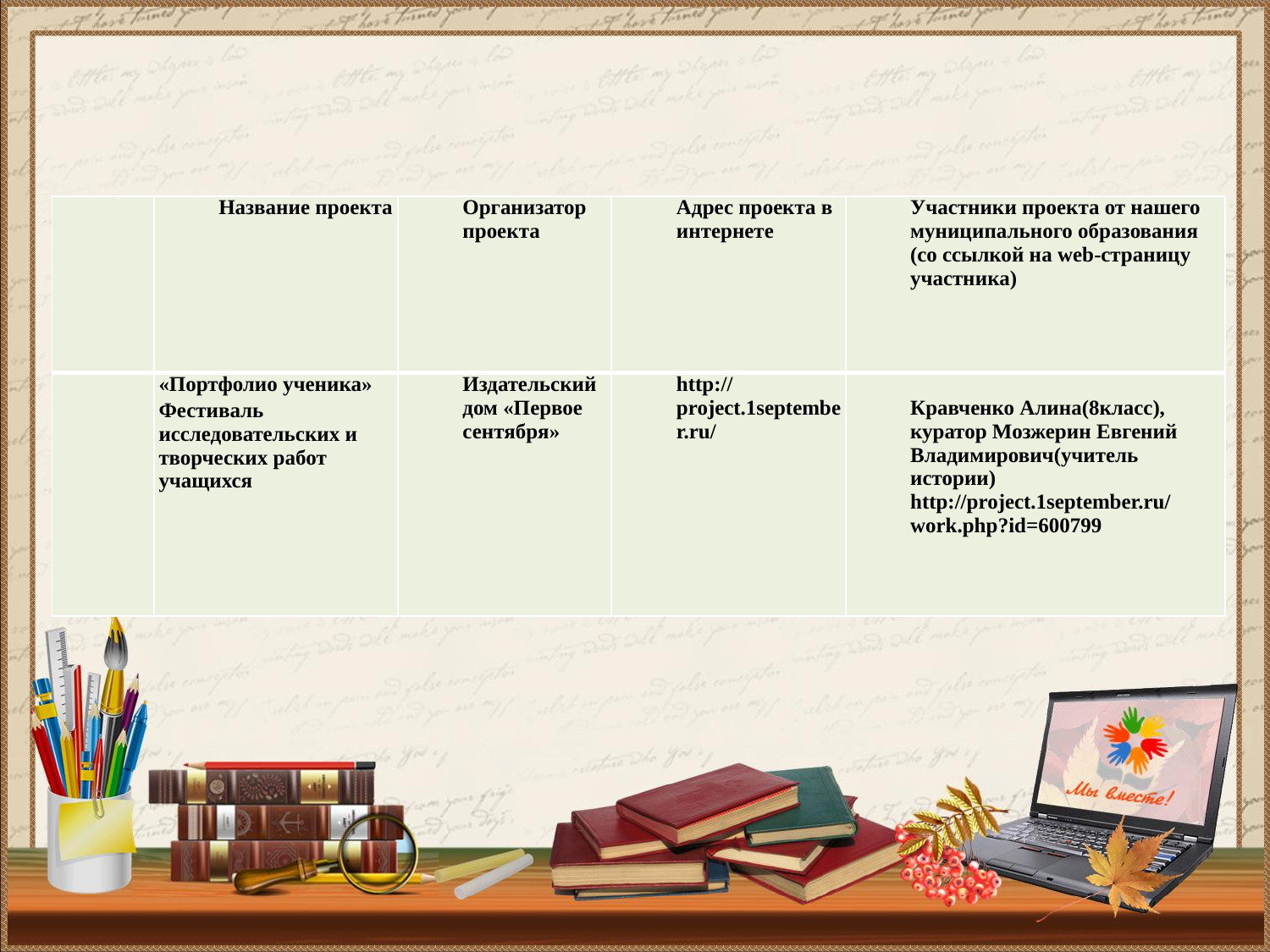

Ученица 8 класса приняла участие в телекоммуникационном образовательном проекте

#
| № | Название проекта | Организатор проекта | Адрес проекта в интернете | Участники проекта от нашего муниципального образования (со ссылкой на web-страницу участника) |
| --- | --- | --- | --- | --- |
| 1 | «Портфолио ученика» Фестиваль исследовательских и творческих работ учащихся | Издательский дом «Первое сентября» | http://project.1september.ru/ | Кравченко Алина(8класс), куратор Мозжерин Евгений Владимирович(учитель истории) http://project.1september.ru/work.php?id=600799 |